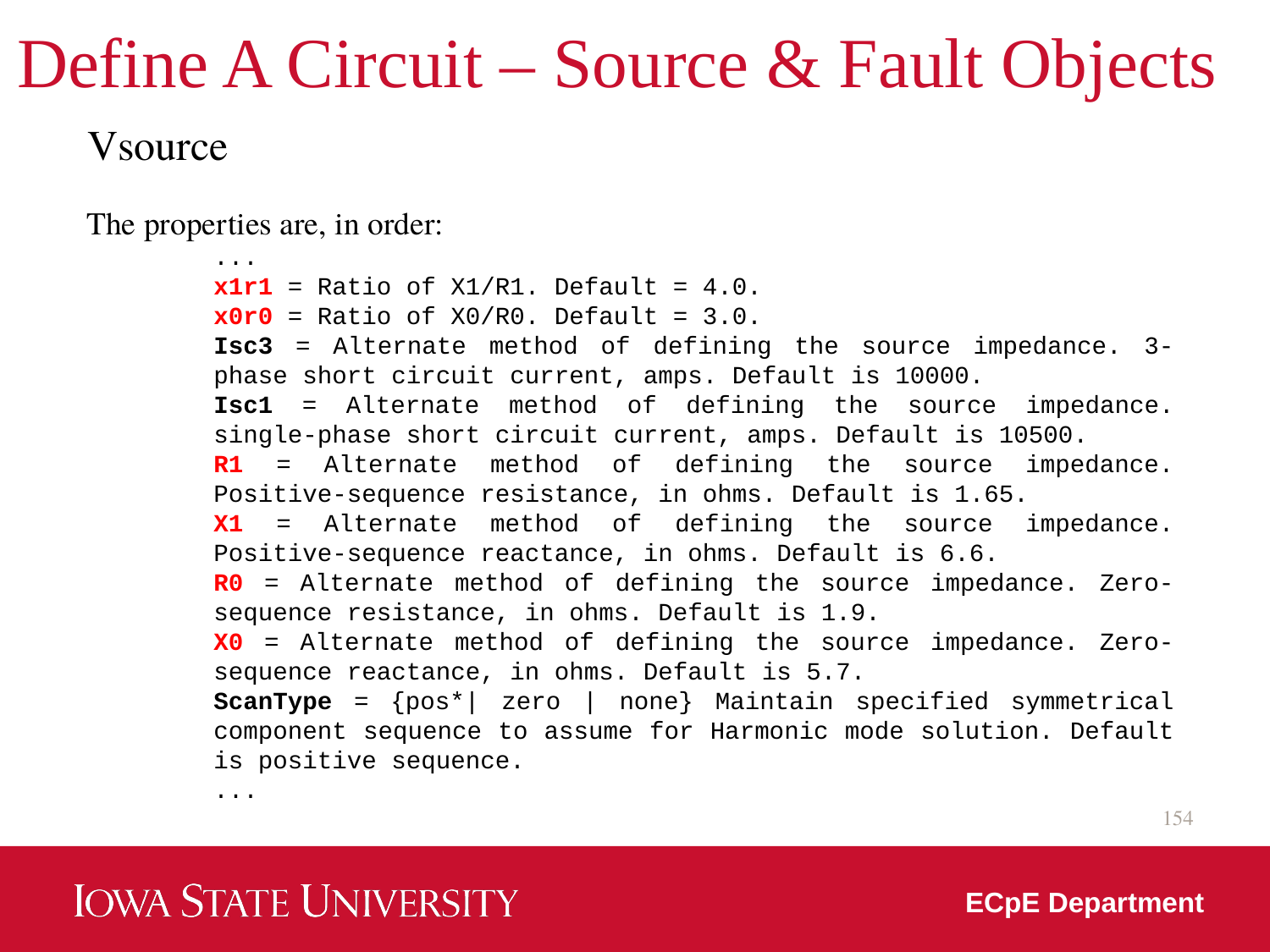

# Define A Circuit – Source & Fault Objects
Vsource
The properties are, in order:
...
x1r1 = Ratio of X1/R1. Default = 4.0.
x0r0 = Ratio of X0/R0. Default = 3.0.
Isc3 = Alternate method of defining the source impedance. 3‐phase short circuit current, amps. Default is 10000.
Isc1 = Alternate method of defining the source impedance. single‐phase short circuit current, amps. Default is 10500.
R1 = Alternate method of defining the source impedance. Positive‐sequence resistance, in ohms. Default is 1.65.
X1 = Alternate method of defining the source impedance. Positive‐sequence reactance, in ohms. Default is 6.6.
R0 = Alternate method of defining the source impedance. Zero‐sequence resistance, in ohms. Default is 1.9.
X0 = Alternate method of defining the source impedance. Zero‐sequence reactance, in ohms. Default is 5.7.
ScanType = {pos*| zero | none} Maintain specified symmetrical component sequence to assume for Harmonic mode solution. Default is positive sequence.
...
154
ECpE Department